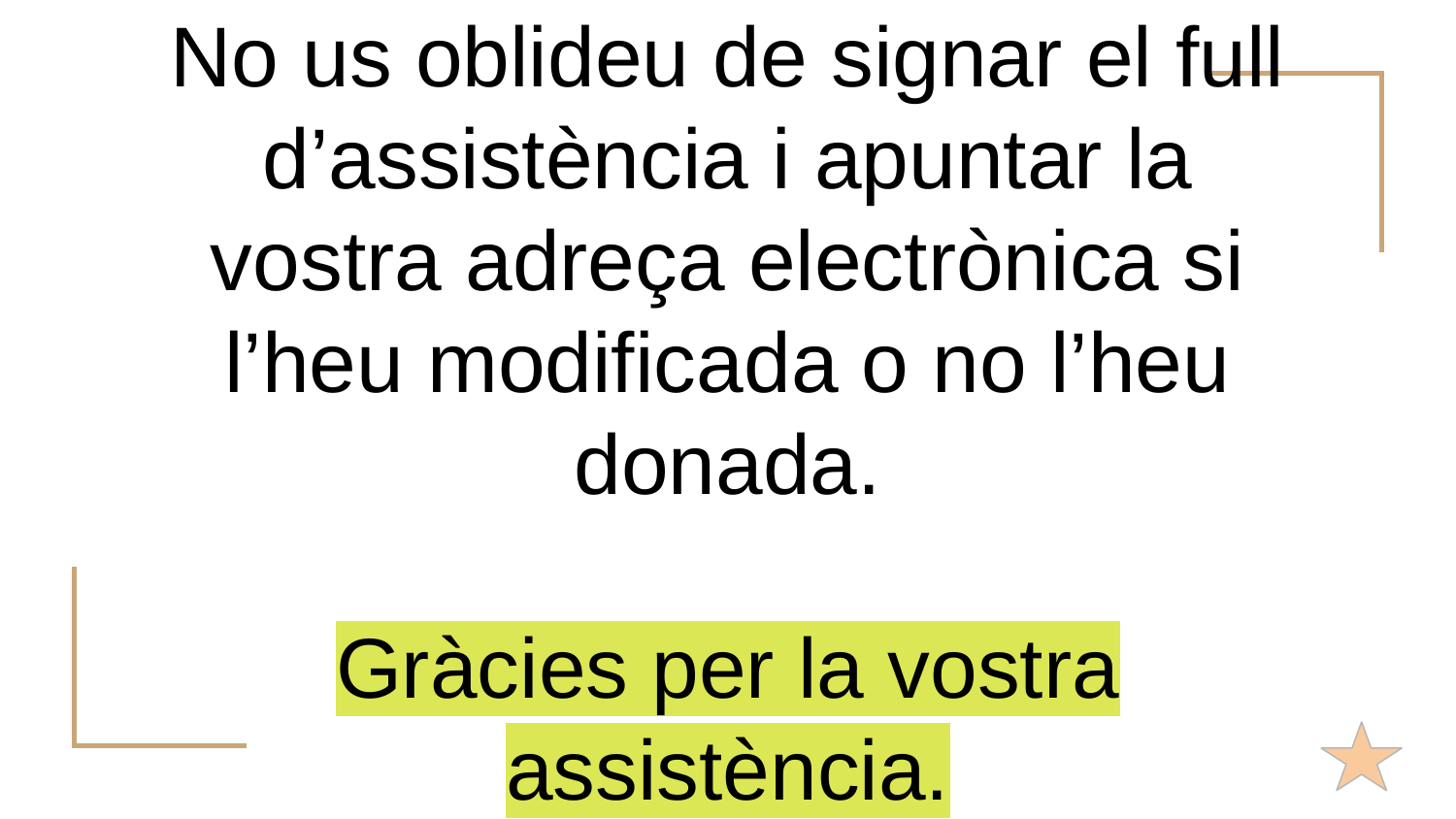

# No us oblideu de signar el full d’assistència i apuntar la vostra adreça electrònica si l’heu modificada o no l’heu donada.

Gràcies per la vostra assistència.